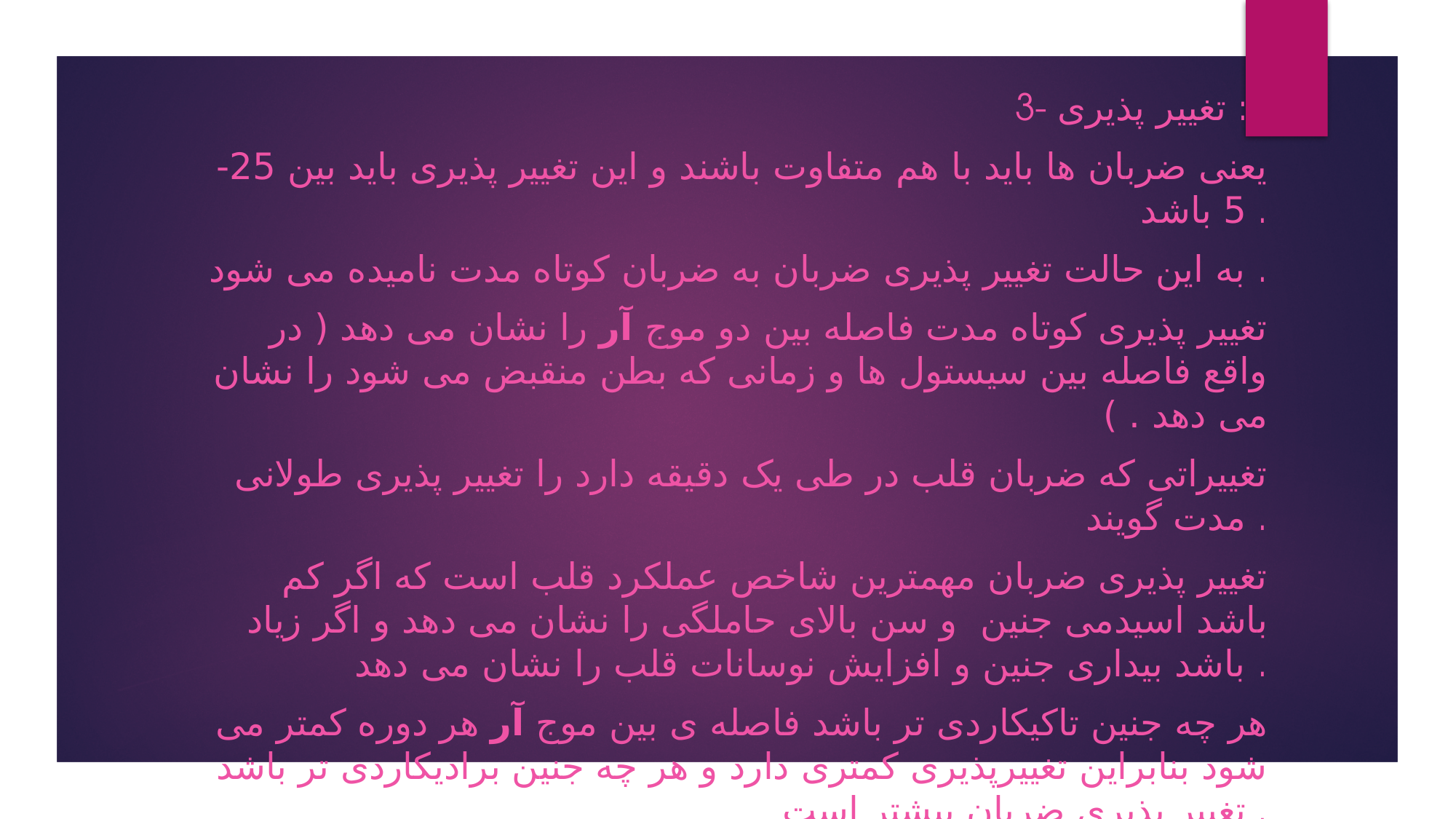

#
3- تغییر پذیری :
یعنی ضربان ها باید با هم متفاوت باشند و این تغییر پذیری باید بین 25-5 باشد .
به این حالت تغییر پذیری ضربان به ضربان کوتاه مدت نامیده می شود .
تغییر پذیری کوتاه مدت فاصله بین دو موج آر را نشان می دهد ( در واقع فاصله بین سیستول ها و زمانی که بطن منقبض می شود را نشان می دهد . )
تغییراتی که ضربان قلب در طی یک دقیقه دارد را تغییر پذیری طولانی مدت گویند .
تغییر پذیری ضربان مهمترین شاخص عملکرد قلب است که اگر کم باشد اسیدمی جنین  و سن بالای حاملگی را نشان می دهد و اگر زیاد باشد بیداری جنین و افزایش نوسانات قلب را نشان می دهد .
هر چه جنین تاکیکاردی تر باشد فاصله ی بین موج آر هر دوره کمتر می شود بنابراین تغییرپذیری کمتری دارد و هر چه جنین برادیکاردی تر باشد تغییر پذیری ضربان بیشتر است .
4 . بررسی رخداد های همراه با حرکات جنین